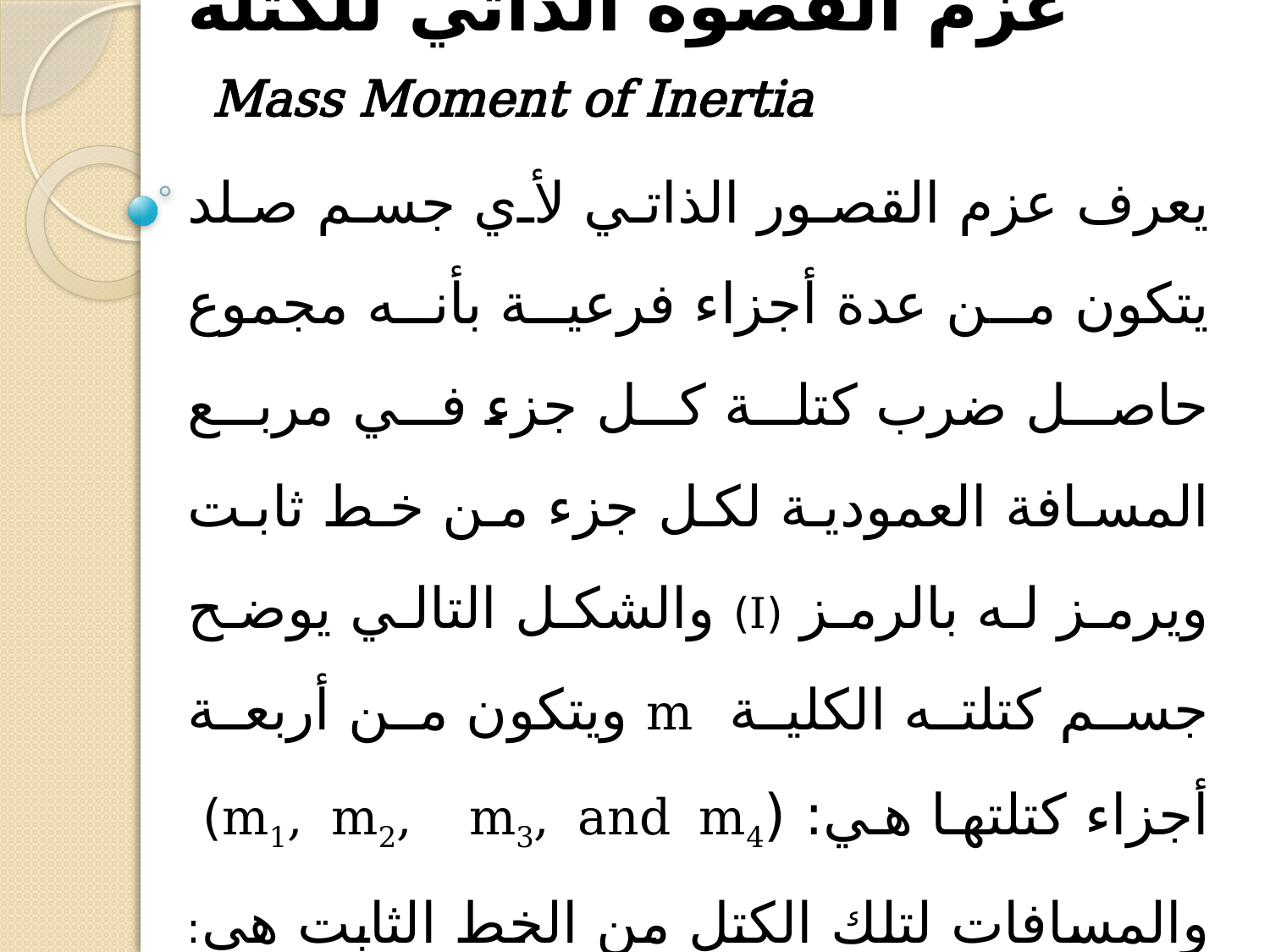

# عزم القصوة الذاتي للكتلة Mass Moment of Inertia
يعرف عزم القصور الذاتي لأي جسم صلد يتكون من عدة أجزاء فرعية بأنه مجموع حاصل ضرب كتلة كل جزء في مربع المسافة العمودية لكل جزء من خط ثابت ويرمز له بالرمز (I) والشكل التالي يوضح جسم كتلته الكلية  m ويتكون من أربعة أجزاء كتلتها هي: (m1, m2,  m3, and m4)  والمسافات لتلك الكتل من الخط الثابت هي: (k1, k2, k3, and k4). وبفرض أن كتلة الجسم الكلية تكون مركزة في نقطة يطلق عليها مركز الكتلة او مركز الثقل والمسافة من مركز الثقل لمحور محدد يرمز لها بالرمز k ويطلق عليها نصف قطر الدوران حول المحور Radius of gyration .